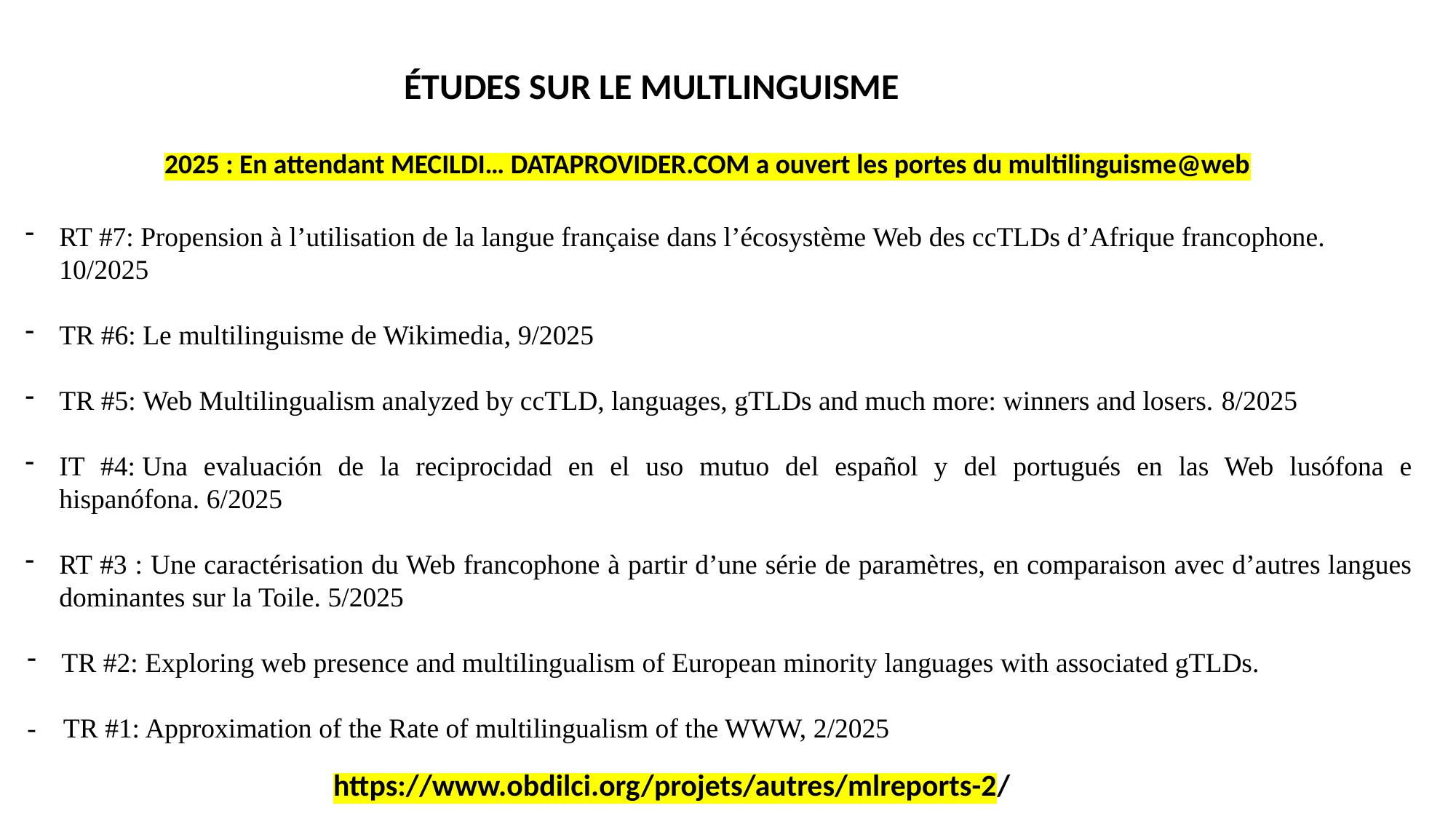

ÉTUDES SUR LE MULTLINGUISME
2025 : En attendant MECILDI… DATAPROVIDER.COM a ouvert les portes du multilinguisme@web
RT #7: Propension à l’utilisation de la langue française dans l’écosystème Web des ccTLDs d’Afrique francophone. 10/2025

TR #6: Le multilinguisme de Wikimedia, 9/2025

TR #5: Web Multilingualism analyzed by ccTLD, languages, gTLDs and much more: winners and losers. 8/2025

IT #4: Una evaluación de la reciprocidad en el uso mutuo del español y del portugués en las Web lusófona e hispanófona. 6/2025

RT #3 : Une caractérisation du Web francophone à partir d’une série de paramètres, en comparaison avec d’autres langues dominantes sur la Toile. 5/2025

TR #2: Exploring web presence and multilingualism of European minority languages with associated gTLDs.

-    TR #1: Approximation of the Rate of multilingualism of the WWW, 2/2025
https://www.obdilci.org/projets/autres/mlreports-2/